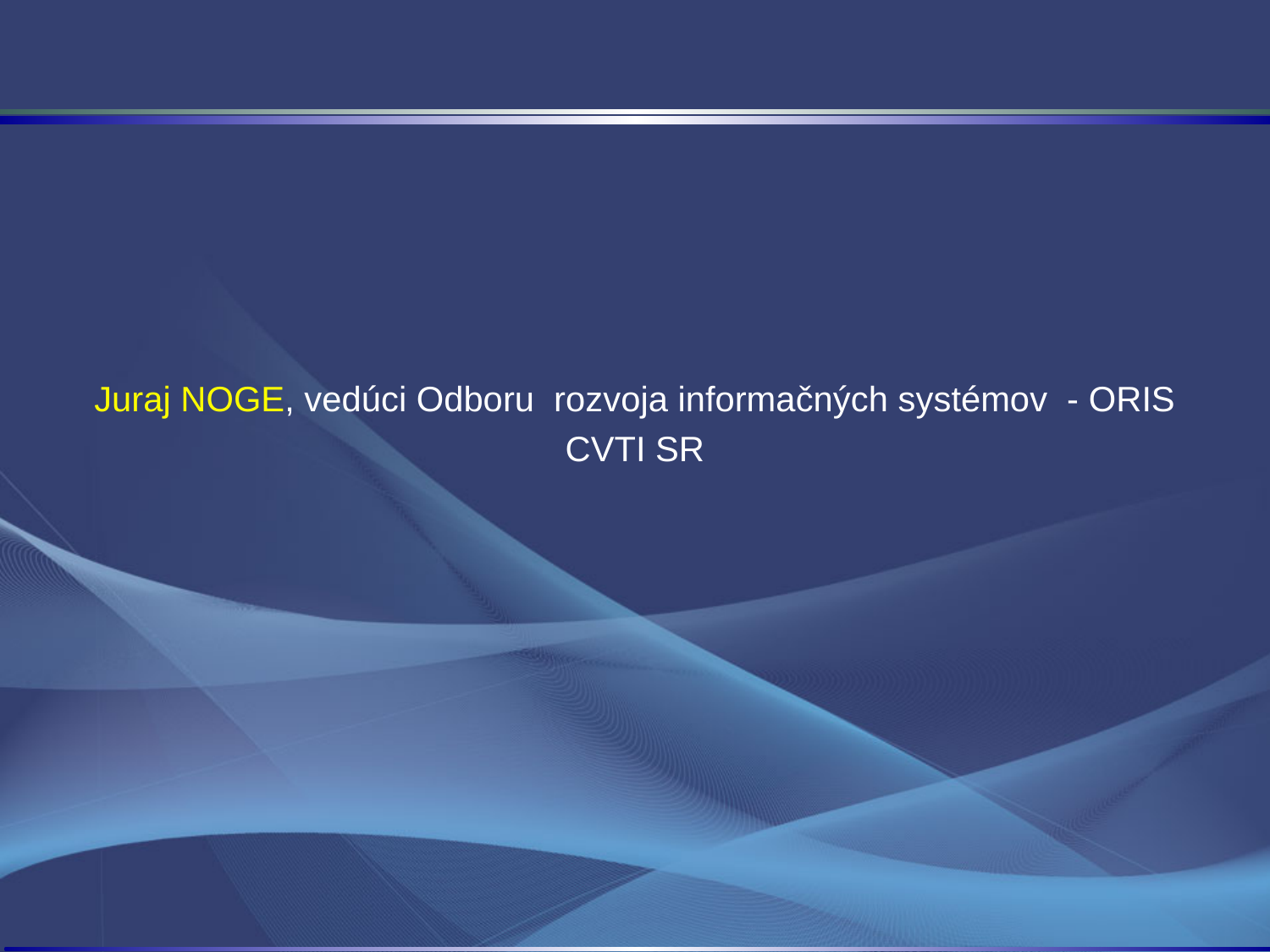

Juraj NOGE, vedúci Odboru  rozvoja informačných systémov  - ORIS
CVTI SR